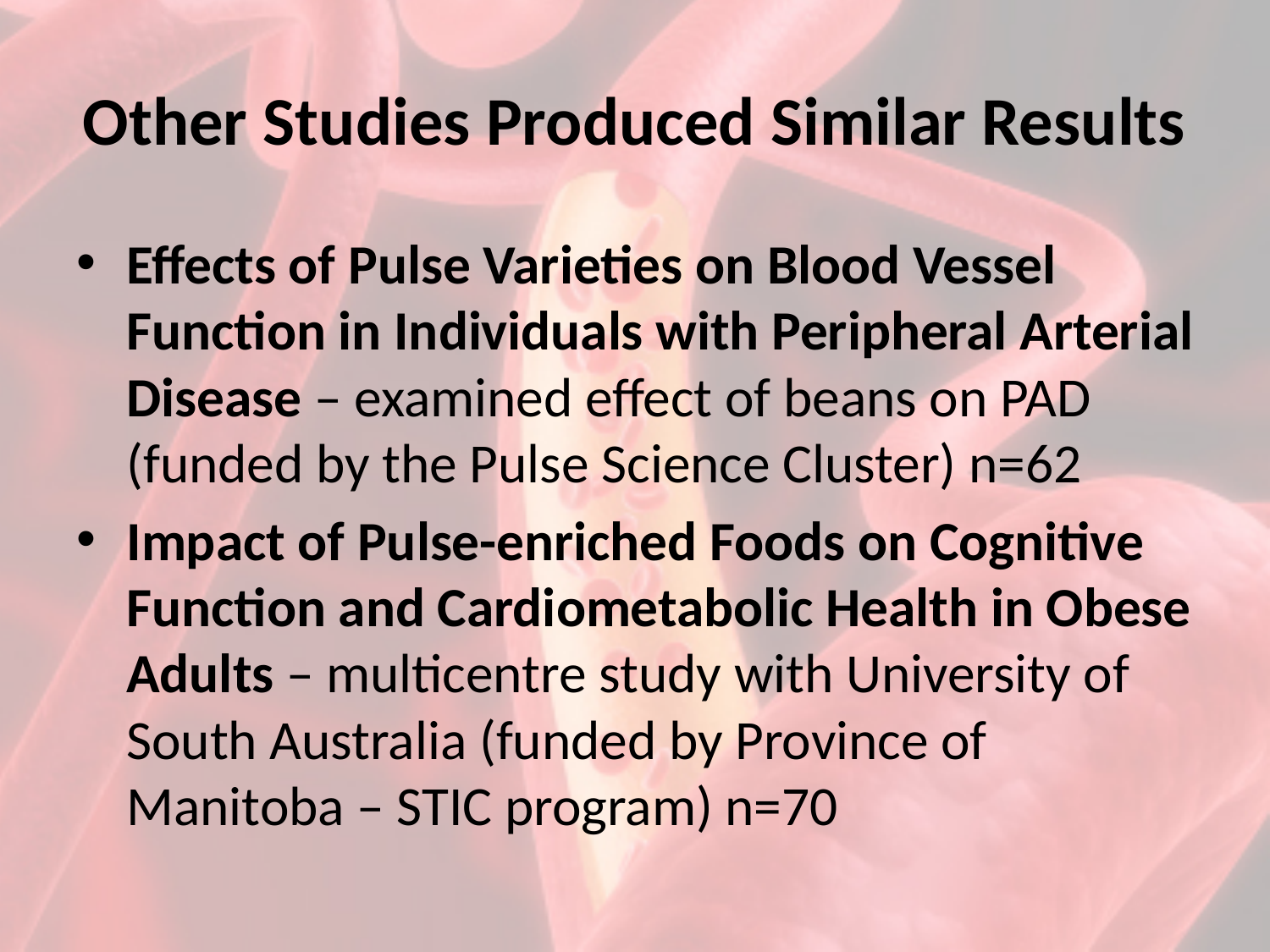

# Other Studies Produced Similar Results
Effects of Pulse Varieties on Blood Vessel Function in Individuals with Peripheral Arterial Disease – examined effect of beans on PAD (funded by the Pulse Science Cluster) n=62
Impact of Pulse-enriched Foods on Cognitive Function and Cardiometabolic Health in Obese Adults – multicentre study with University of South Australia (funded by Province of Manitoba – STIC program) n=70